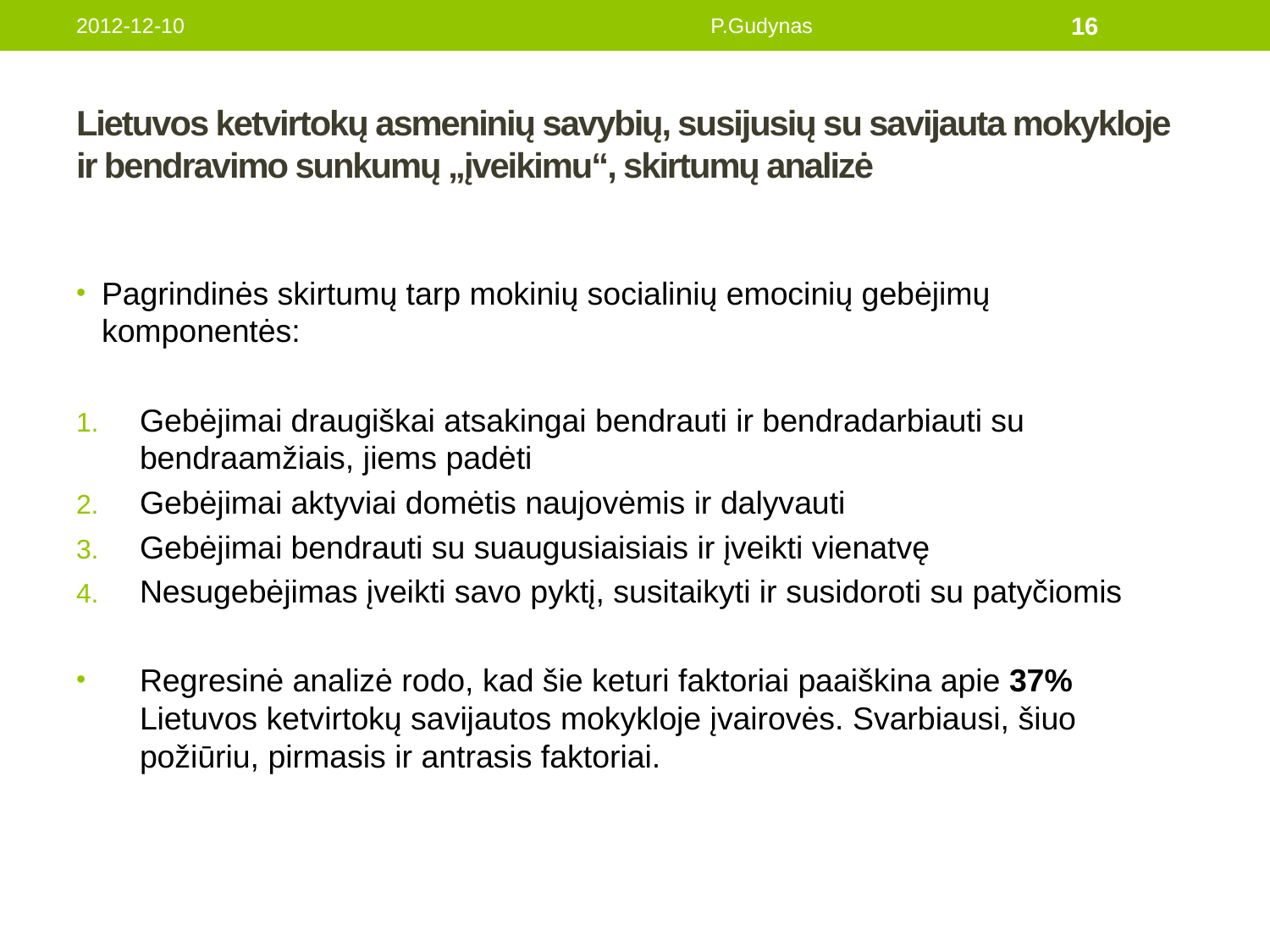

2012-12-10
P.Gudynas
16
# Lietuvos ketvirtokų asmeninių savybių, susijusių su savijauta mokykloje ir bendravimo sunkumų „įveikimu“, skirtumų analizė

Pagrindinės skirtumų tarp mokinių socialinių emocinių gebėjimų komponentės:

Gebėjimai draugiškai atsakingai bendrauti ir bendradarbiauti su bendraamžiais, jiems padėti
Gebėjimai aktyviai domėtis naujovėmis ir dalyvauti
Gebėjimai bendrauti su suaugusiaisiais ir įveikti vienatvę
Nesugebėjimas įveikti savo pyktį, susitaikyti ir susidoroti su patyčiomis

Regresinė analizė rodo, kad šie keturi faktoriai paaiškina apie 37% Lietuvos ketvirtokų savijautos mokykloje įvairovės. Svarbiausi, šiuo požiūriu, pirmasis ir antrasis faktoriai.